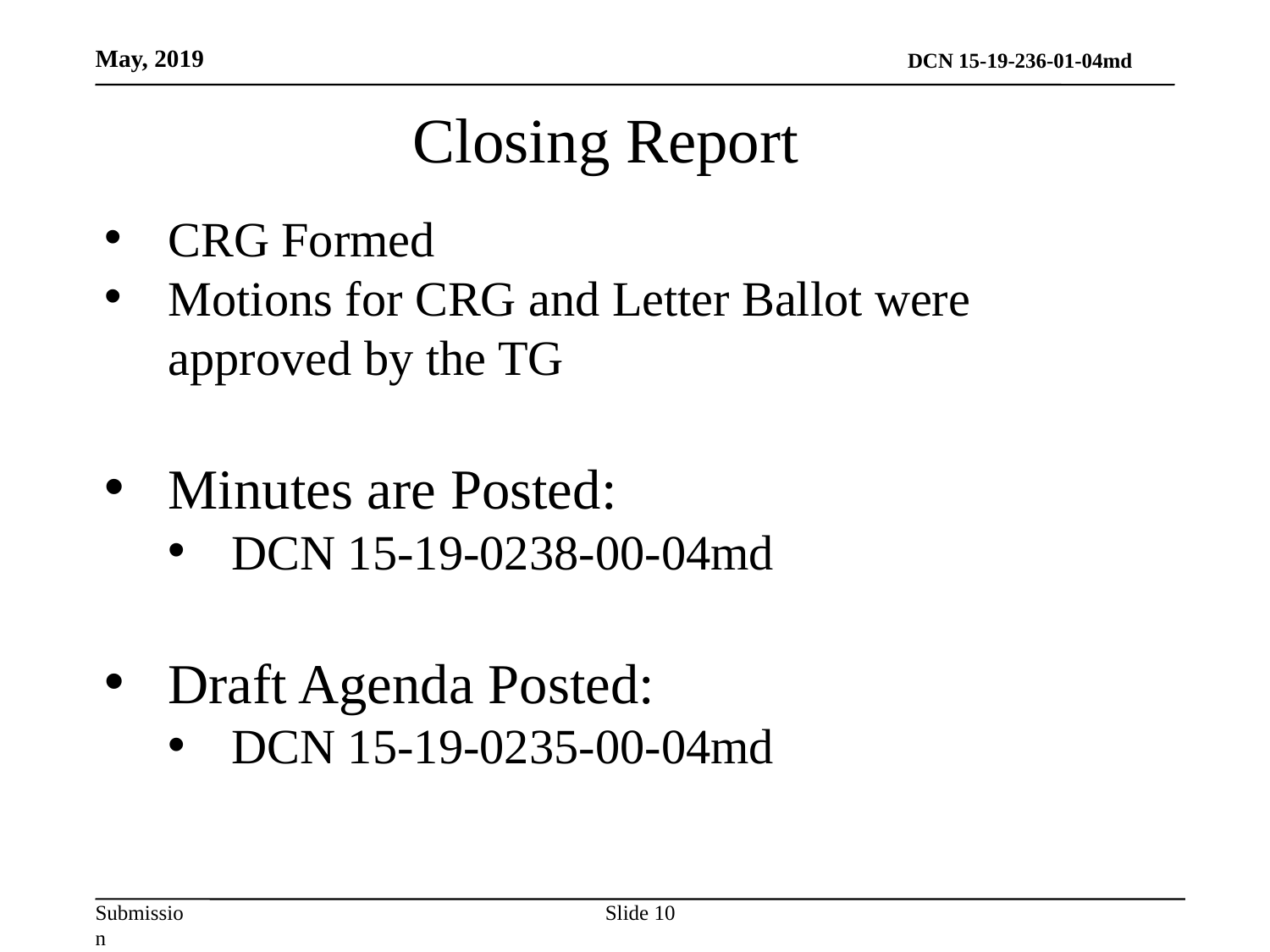

May, 2019
# Closing Report
CRG Formed
Motions for CRG and Letter Ballot were approved by the TG

Minutes are Posted:
DCN 15-19-0238-00-04md

Draft Agenda Posted:
DCN 15-19-0235-00-04md
Slide 10